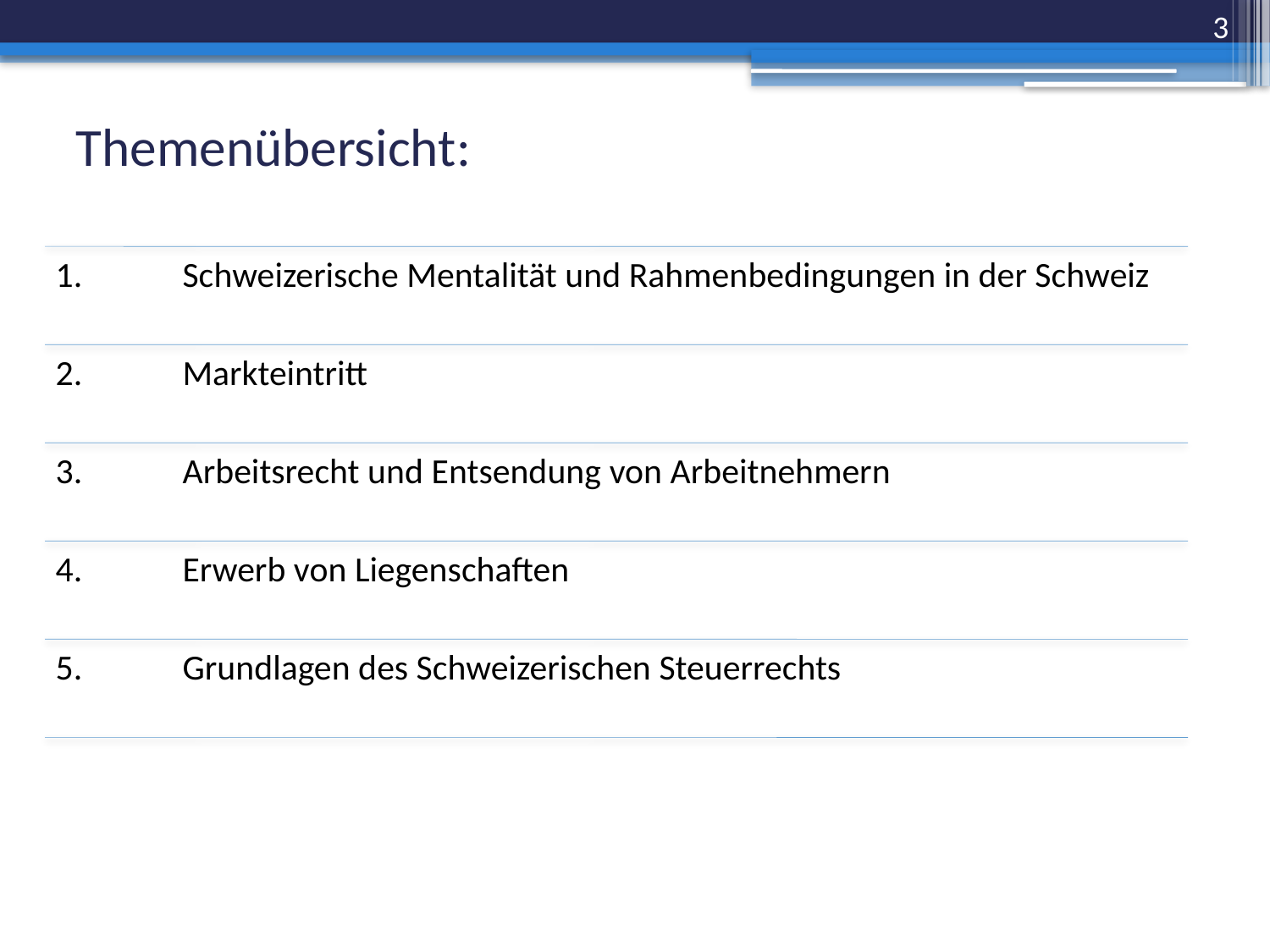

3
Themenübersicht:
1. 	Schweizerische Mentalität und Rahmenbedingungen in der Schweiz
2. 	Markteintritt
3. 	Arbeitsrecht und Entsendung von Arbeitnehmern
4. 	Erwerb von Liegenschaften
5. 	Grundlagen des Schweizerischen Steuerrechts